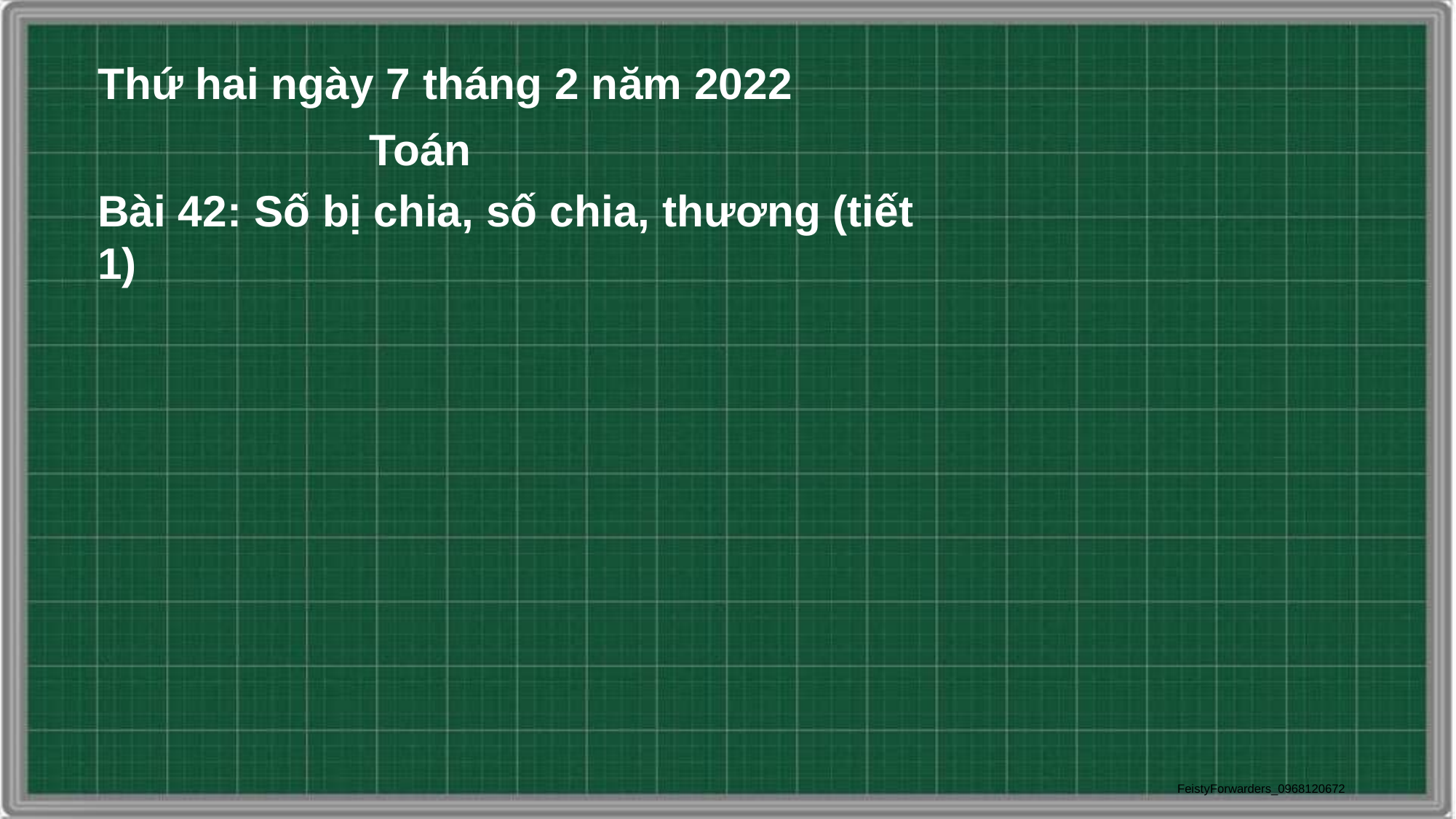

Thứ hai ngày 7 tháng 2 năm 2022
Toán
Bài 42: Số bị chia, số chia, thương (tiết 1)